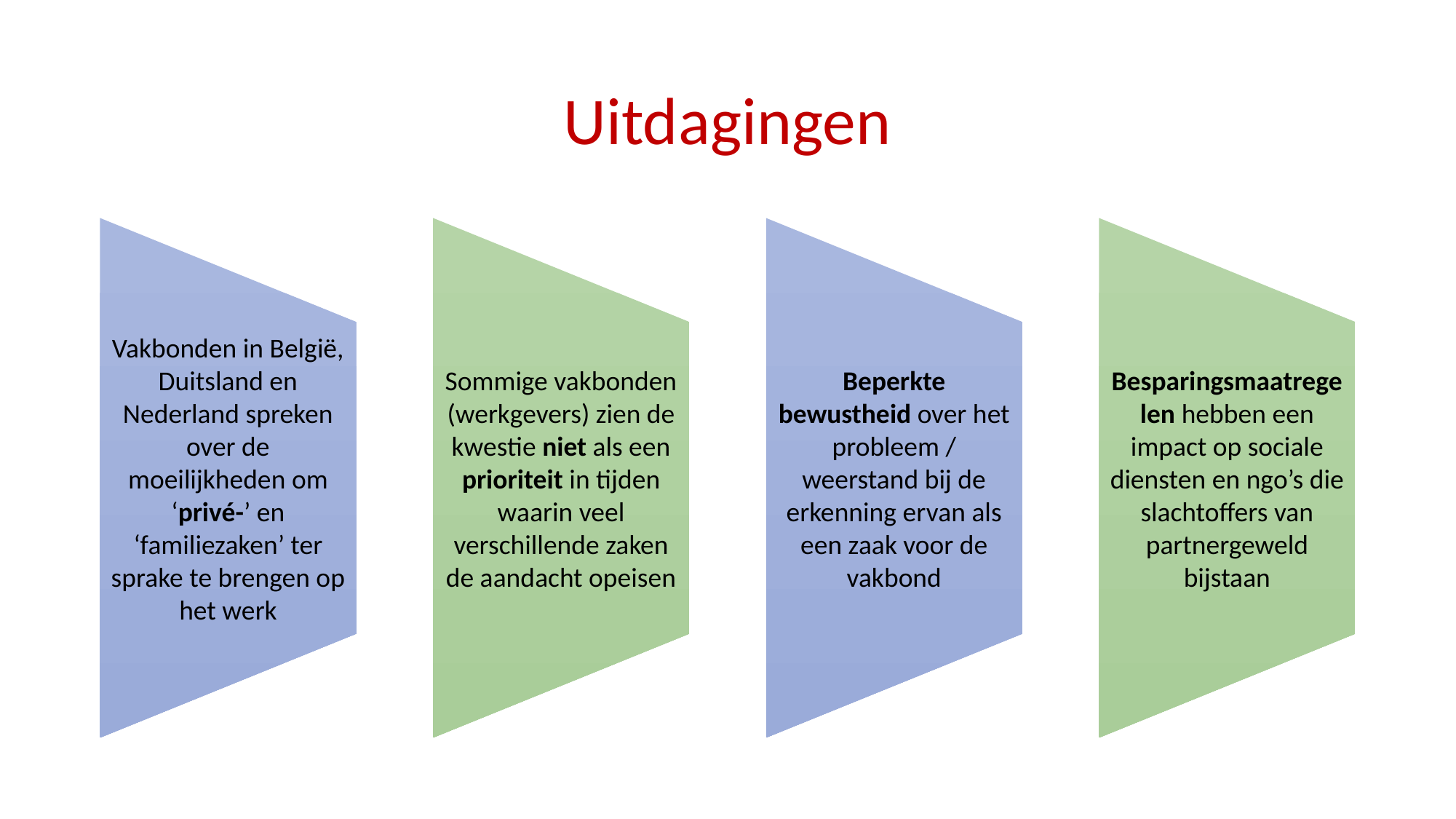

# Uitdagingen
Vakbonden in België, Duitsland en Nederland spreken over de moeilijkheden om ‘privé-’ en ‘familiezaken’ ter sprake te brengen op het werk
Sommige vakbonden (werkgevers) zien de kwestie niet als een prioriteit in tijden waarin veel verschillende zaken de aandacht opeisen
Beperkte bewustheid over het probleem / weerstand bij de erkenning ervan als een zaak voor de vakbond
Besparingsmaatregelen hebben een impact op sociale diensten en ngo’s die slachtoffers van partnergeweld bijstaan